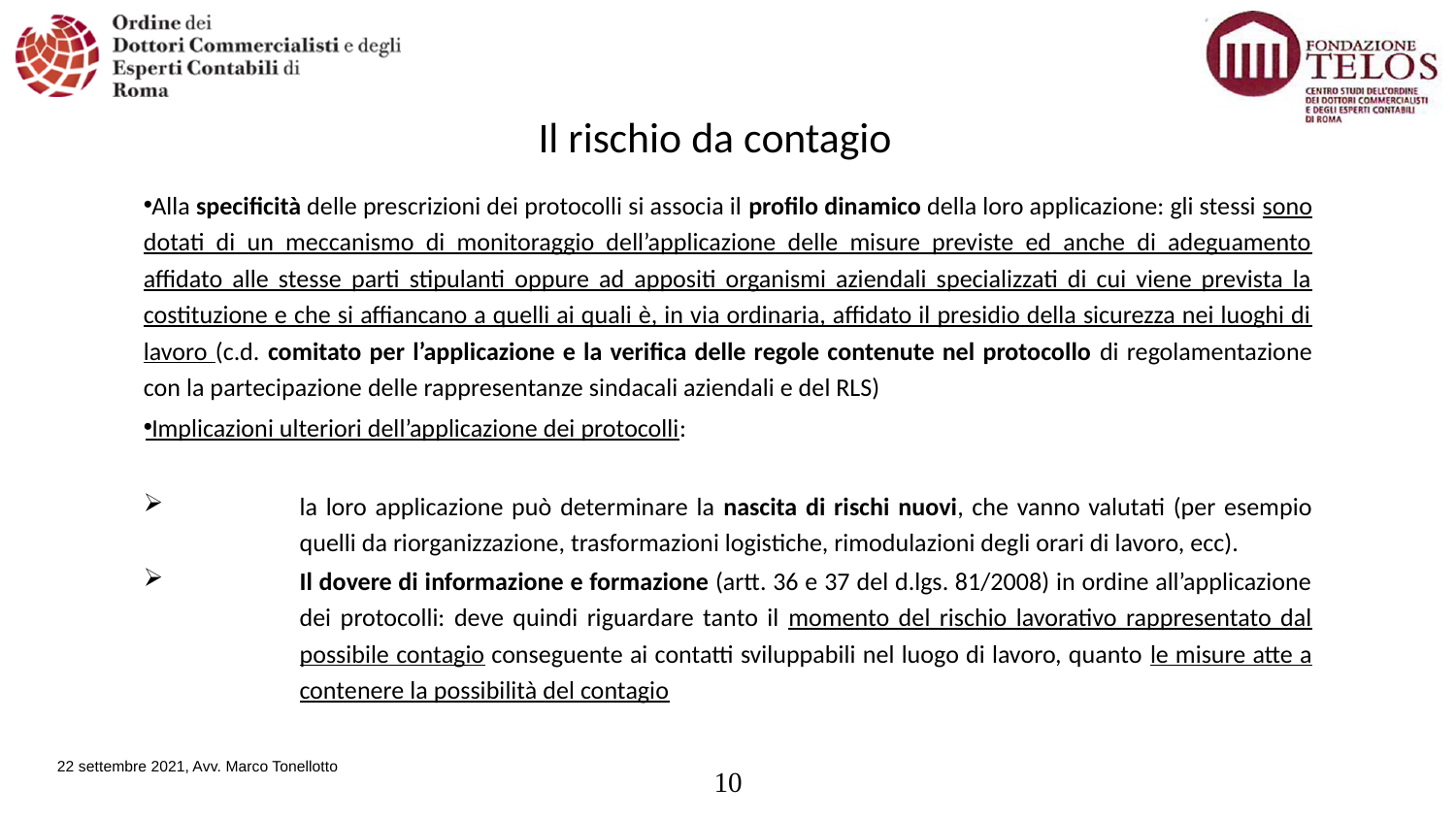

# Il rischio da contagio
 Alla specificità delle prescrizioni dei protocolli si associa il profilo dinamico della loro applicazione: gli stessi sono dotati di un meccanismo di monitoraggio dell’applicazione delle misure previste ed anche di adeguamento affidato alle stesse parti stipulanti oppure ad appositi organismi aziendali specializzati di cui viene prevista la costituzione e che si affiancano a quelli ai quali è, in via ordinaria, affidato il presidio della sicurezza nei luoghi di lavoro (c.d. comitato per l’applicazione e la verifica delle regole contenute nel protocollo di regolamentazione con la partecipazione delle rappresentanze sindacali aziendali e del RLS)
 Implicazioni ulteriori dell’applicazione dei protocolli:

la loro applicazione può determinare la nascita di rischi nuovi, che vanno valutati (per esempio quelli da riorganizzazione, trasformazioni logistiche, rimodulazioni degli orari di lavoro, ecc).
Il dovere di informazione e formazione (artt. 36 e 37 del d.lgs. 81/2008) in ordine all’applicazione dei protocolli: deve quindi riguardare tanto il momento del rischio lavorativo rappresentato dal possibile contagio conseguente ai contatti sviluppabili nel luogo di lavoro, quanto le misure atte a contenere la possibilità del contagio
22 settembre 2021, Avv. Marco Tonellotto
10